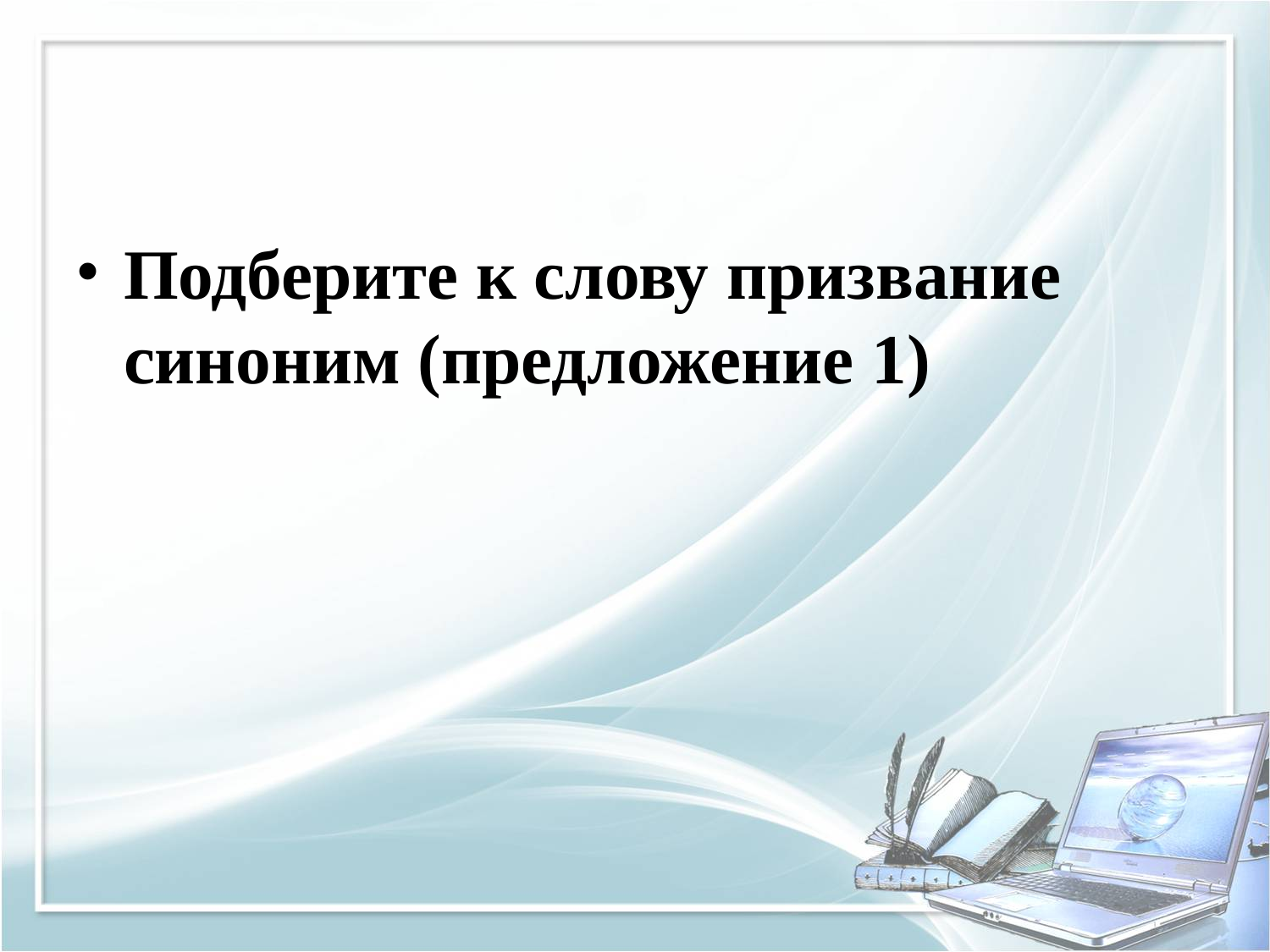

#
Подберите к слову призвание синоним (предложение 1)